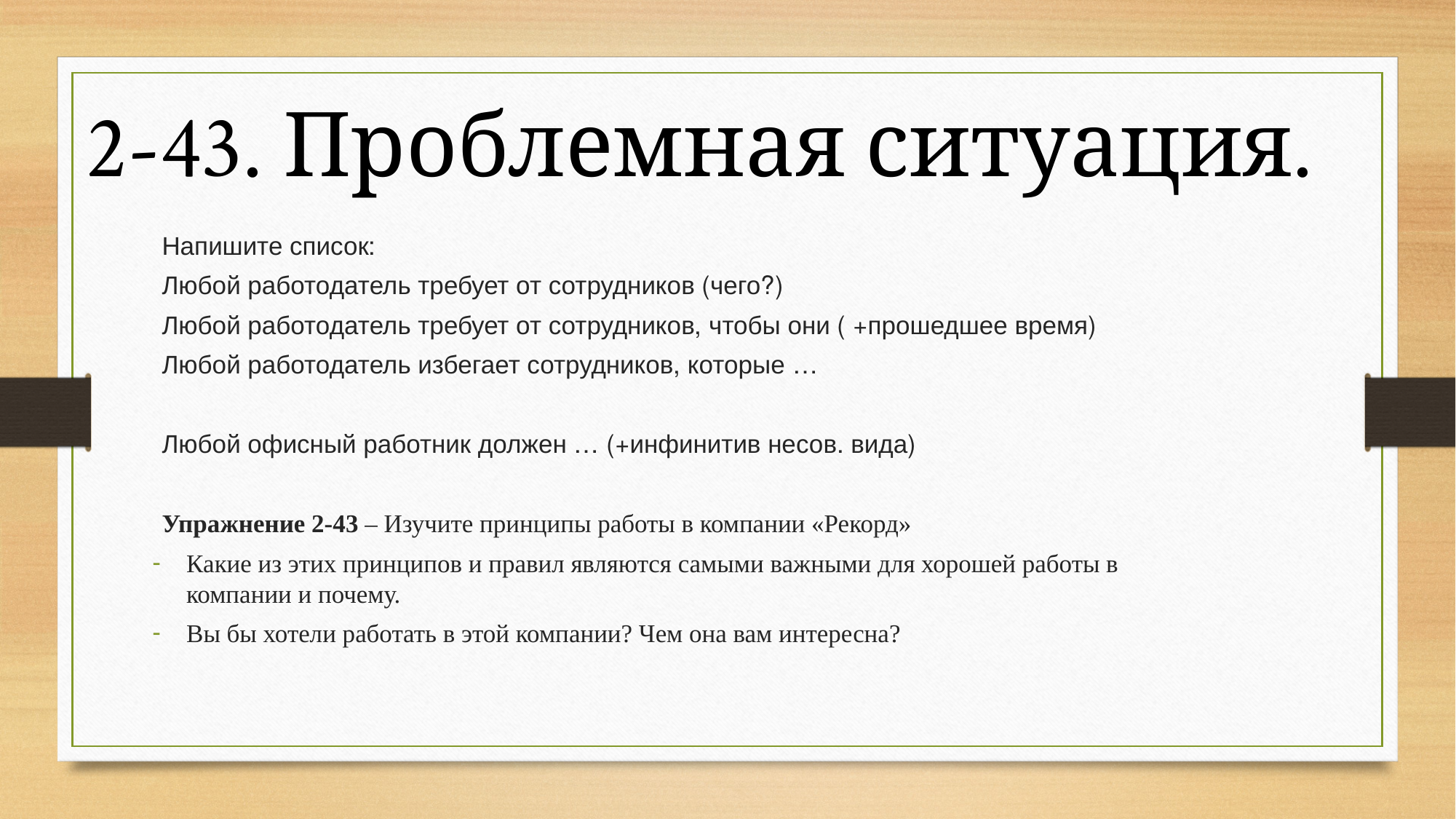

# 2-43. Проблемная ситуация.
Напишите список:
Любой работодатель требует от сотрудников (чего?)
Любой работодатель требует от сотрудников, чтобы они ( +прошедшее время)
Любой работодатель избегает сотрудников, которые …

Любой офисный работник должен … (+инфинитив несов. вида)

Упражнение 2-43 – Изучите принципы работы в компании «Рекорд»
Какие из этих принципов и правил являются самыми важными для хорошей работы в компании и почему.
Вы бы хотели работать в этой компании? Чем она вам интересна?